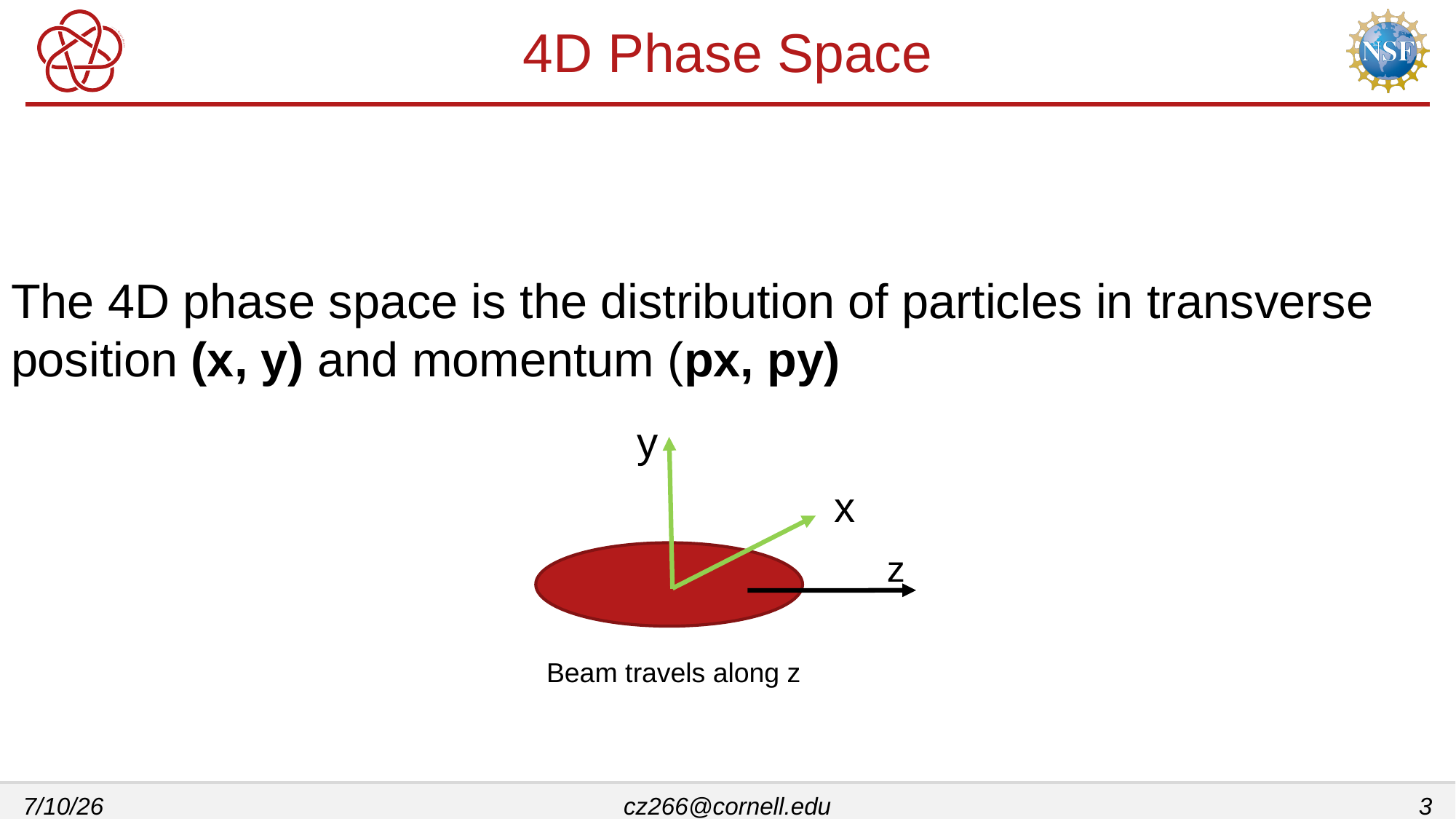

# 4D Phase Space
The 4D phase space is the distribution of particles in transverse position (x, y) and momentum (px, py)
y
x
z

Beam travels along z
7/10/26
cz266@cornell.edu
3